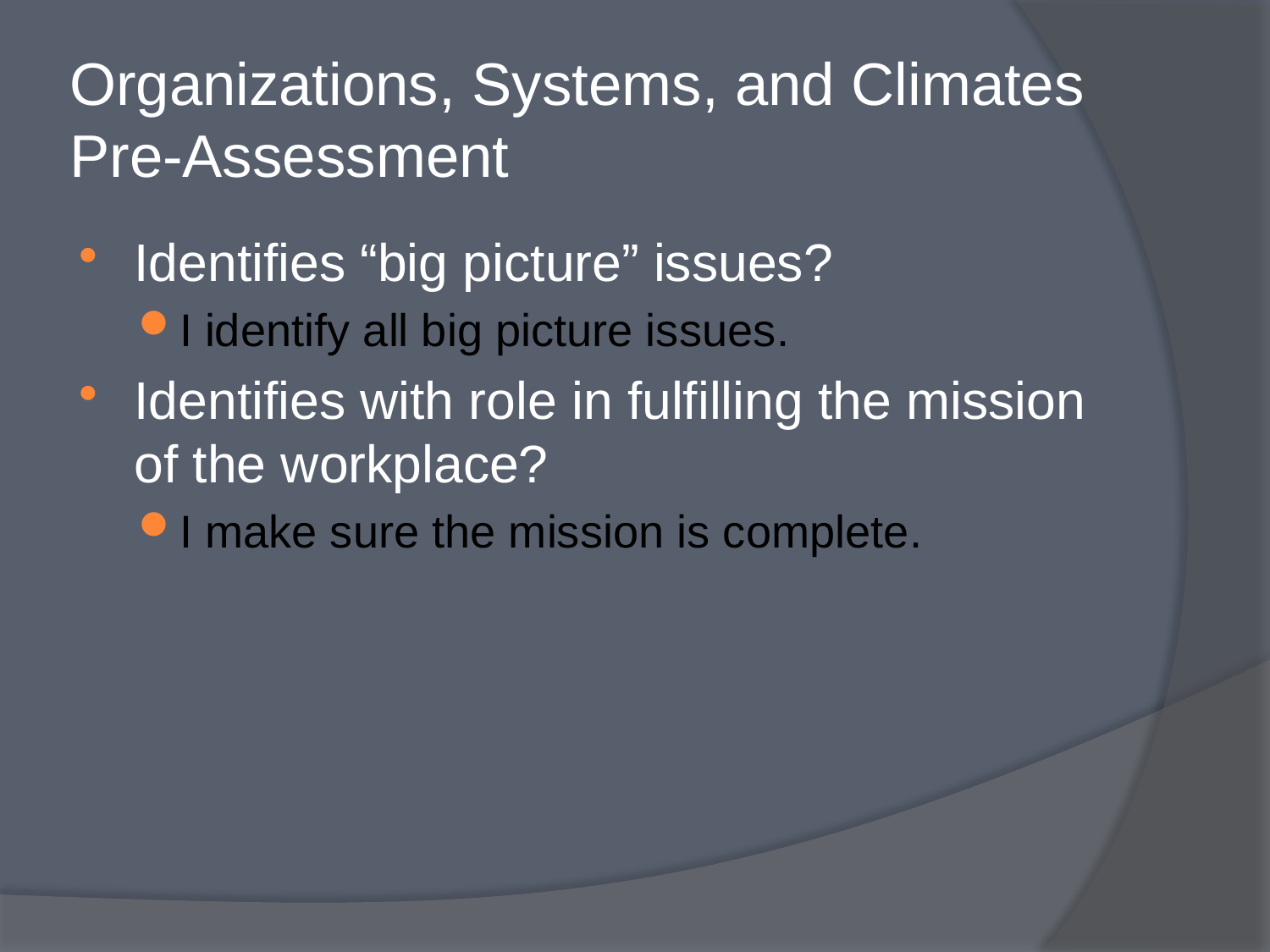

# Organizations, Systems, and Climates Pre-Assessment
Identifies “big picture” issues?
I identify all big picture issues.
Identifies with role in fulfilling the mission of the workplace?
I make sure the mission is complete.